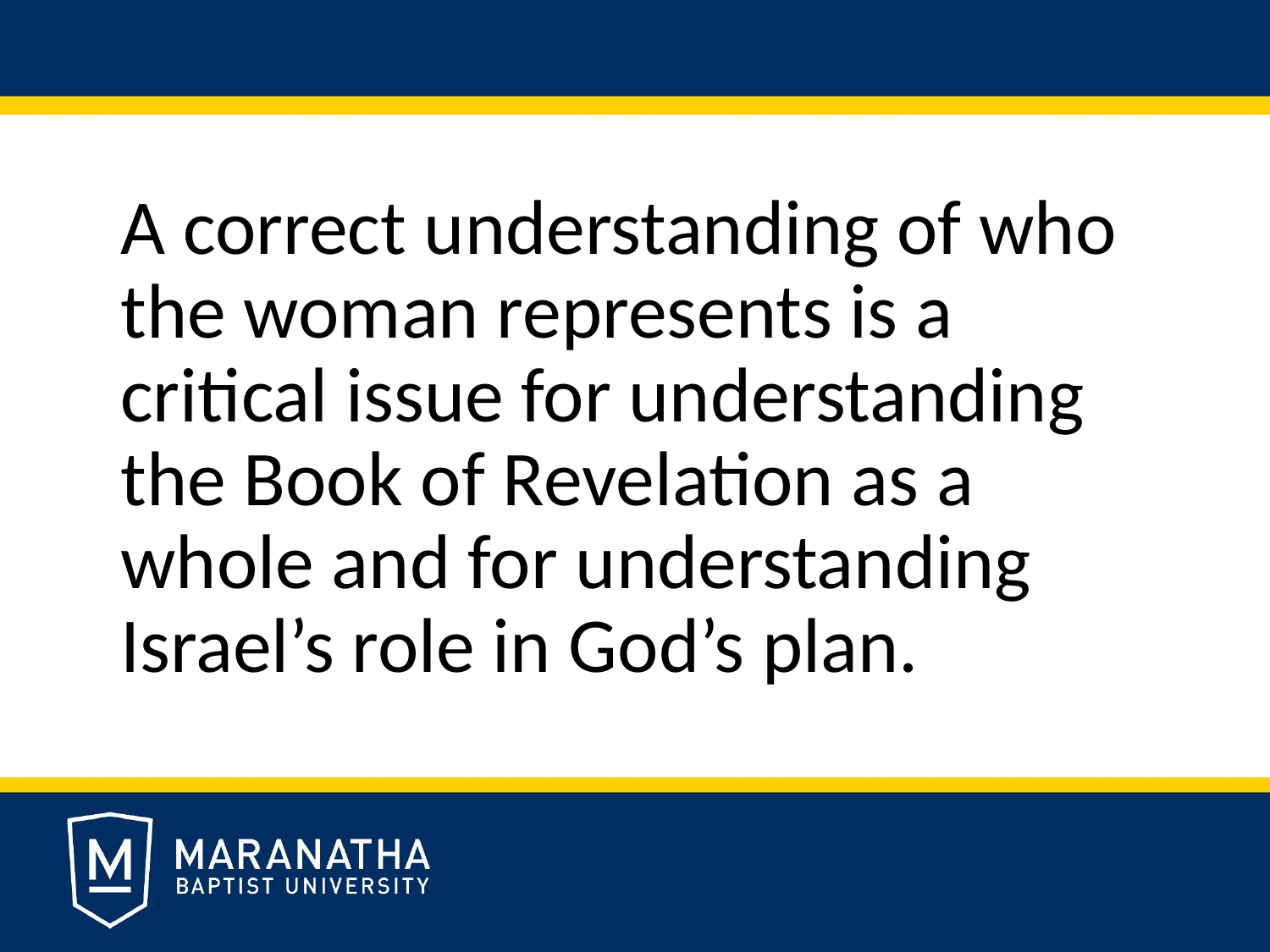

# A correct understanding of who the woman represents is a critical issue for understanding the Book of Revelation as a whole and for understanding Israel’s role in God’s plan.